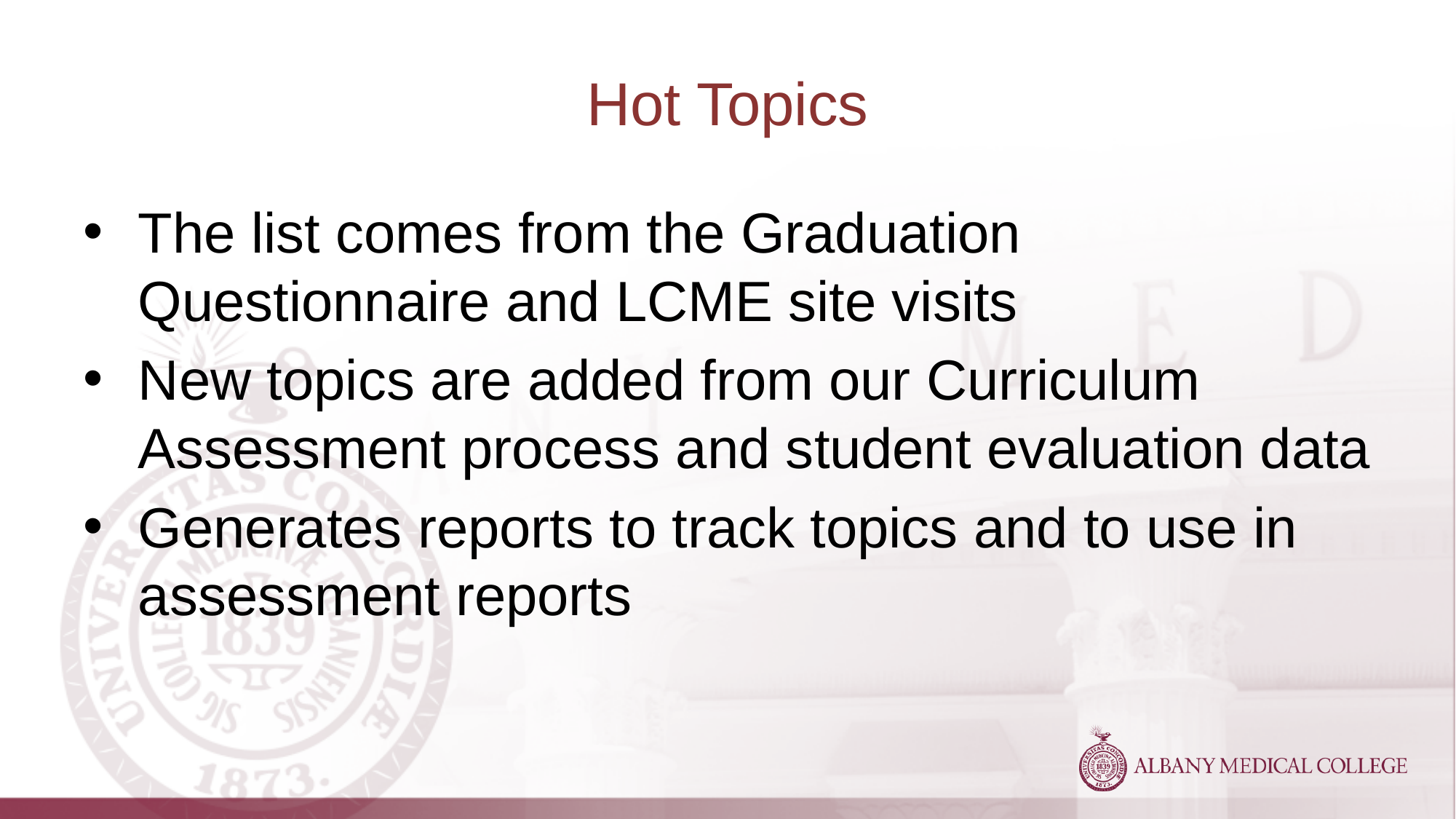

# Hot Topics
The list comes from the Graduation Questionnaire and LCME site visits
New topics are added from our Curriculum Assessment process and student evaluation data
Generates reports to track topics and to use in assessment reports